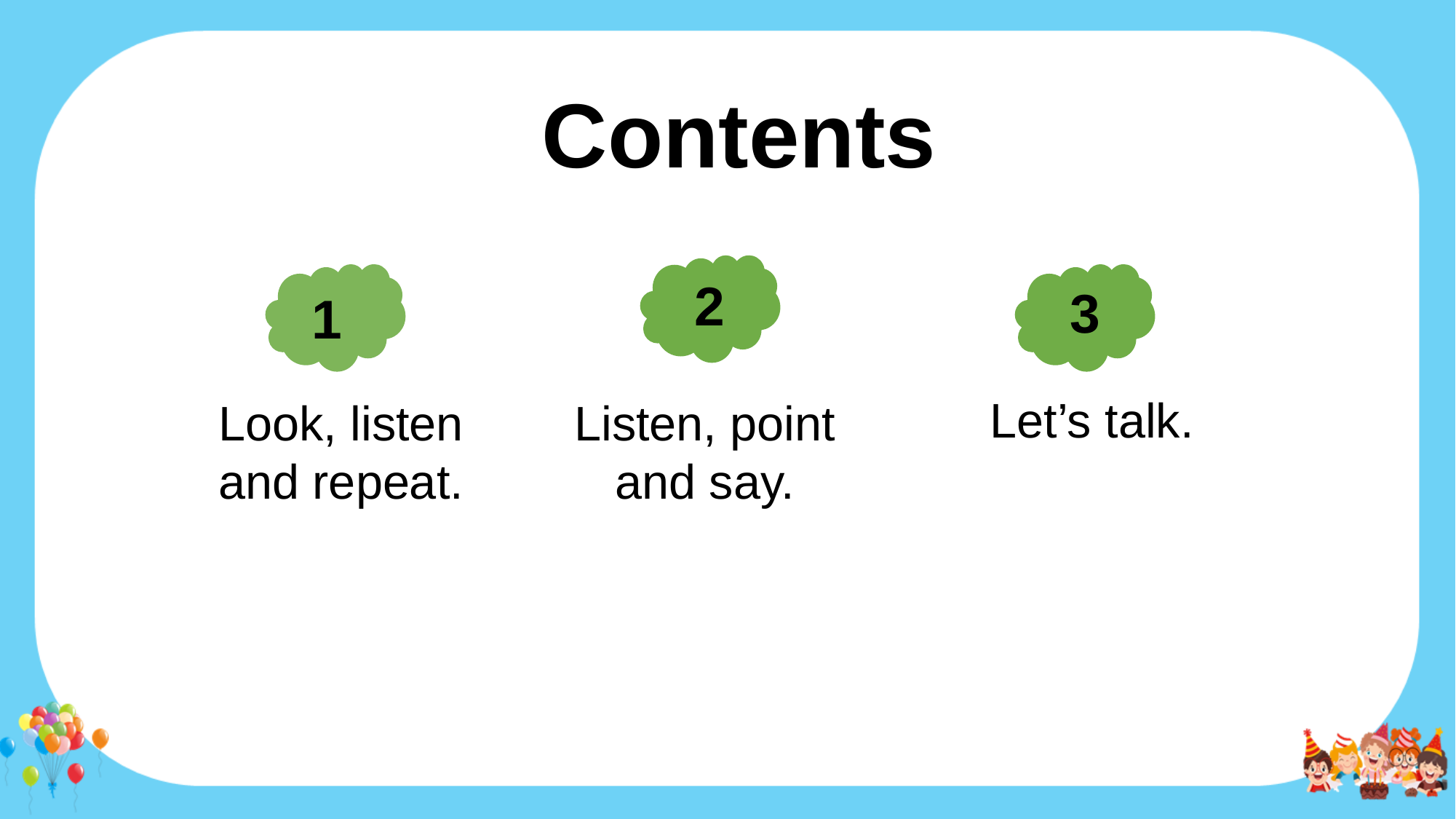

Contents

2
Listen, point and say.

1
Look, listen and repeat.

3
Let’s talk.